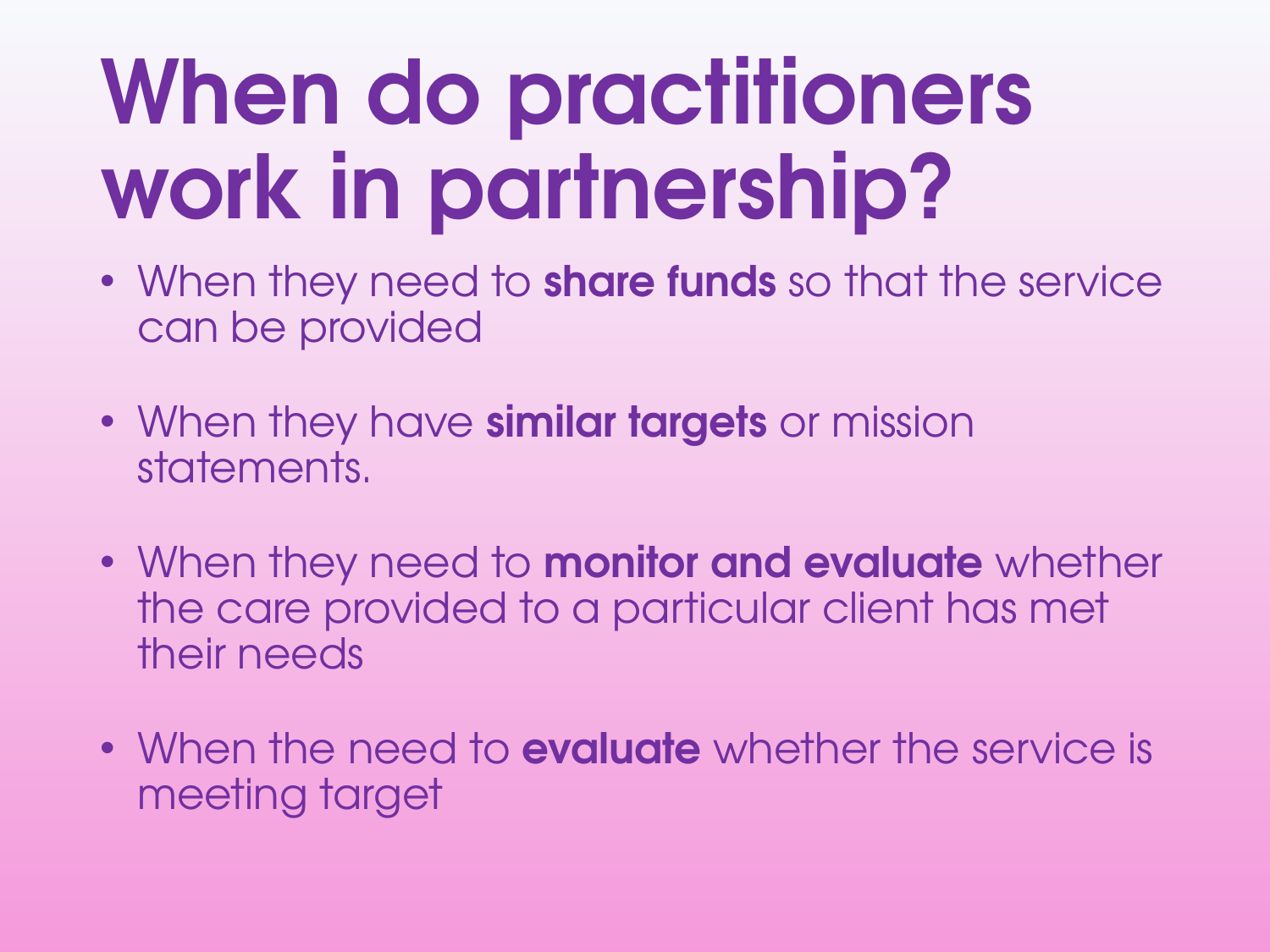

# When do practitioners work in partnership?
When they need to share funds so that the service can be provided

When they have similar targets or mission statements.

When they need to monitor and evaluate whether the care provided to a particular client has met their needs

When the need to evaluate whether the service is  meeting target